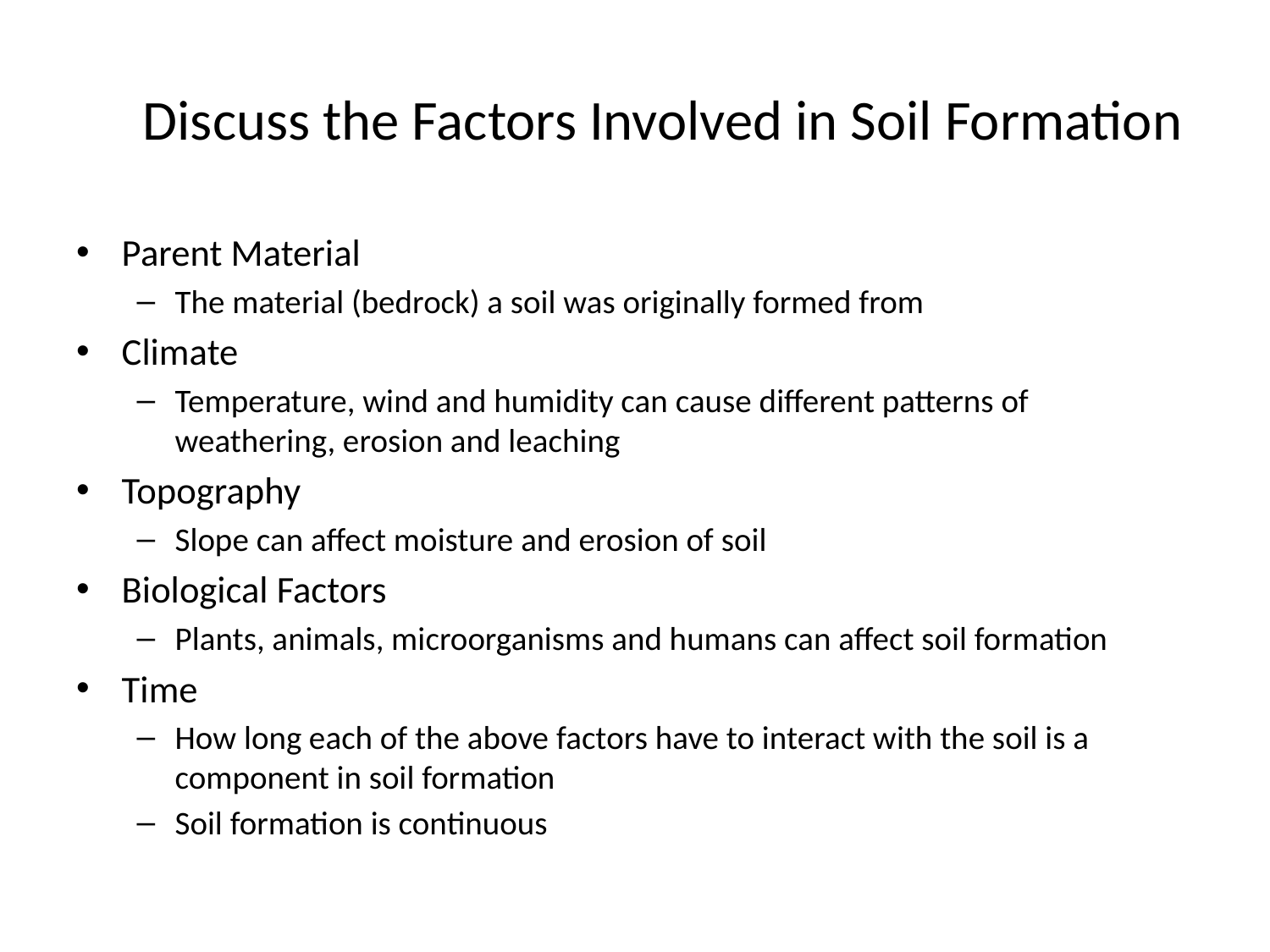

# Discuss the Factors Involved in Soil Formation
Parent Material
The material (bedrock) a soil was originally formed from
Climate
Temperature, wind and humidity can cause different patterns of weathering, erosion and leaching
Topography
Slope can affect moisture and erosion of soil
Biological Factors
Plants, animals, microorganisms and humans can affect soil formation
Time
How long each of the above factors have to interact with the soil is a component in soil formation
Soil formation is continuous